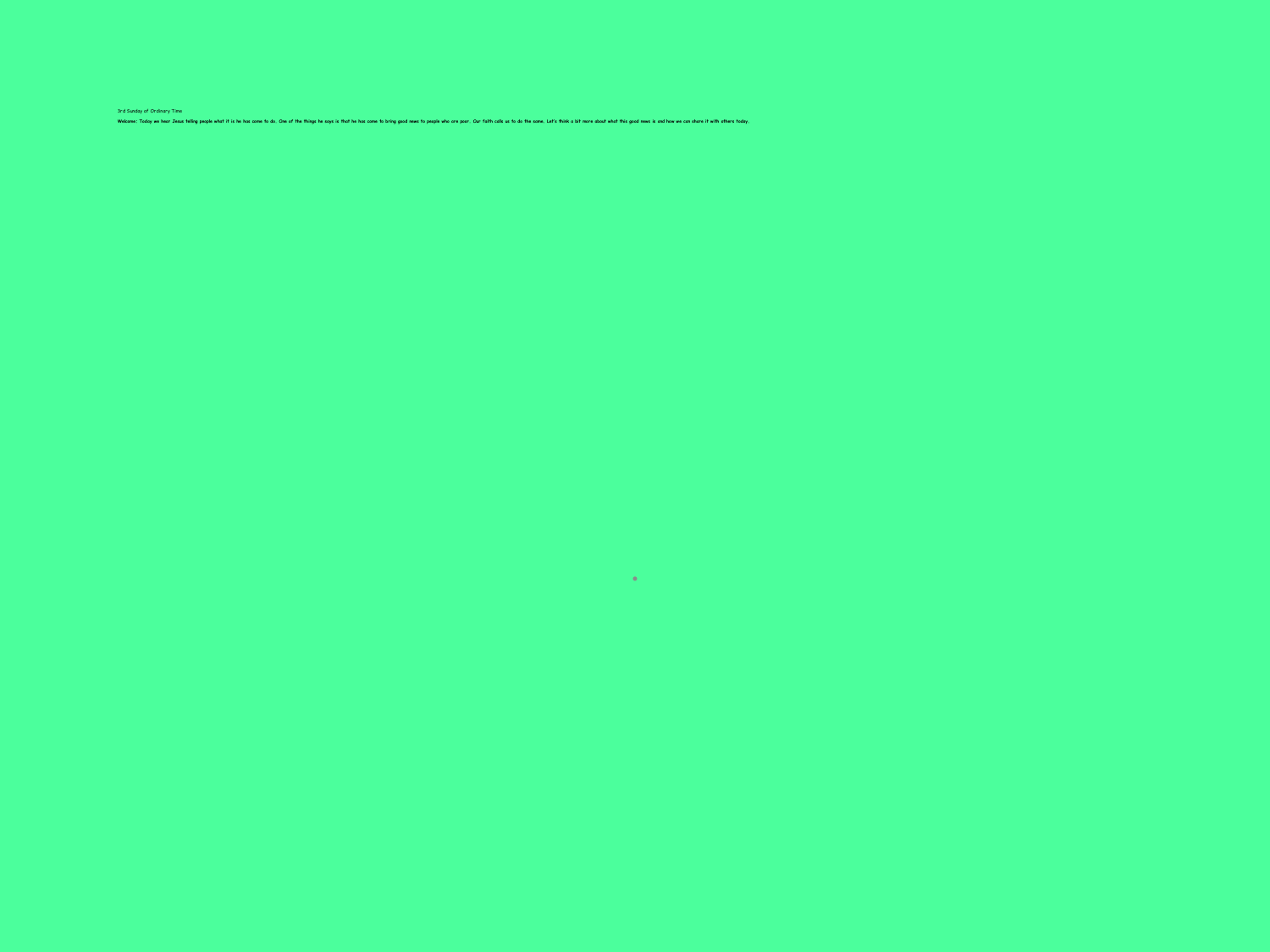

# 3rd Sunday of Ordinary Time Welcome: Today we hear Jesus telling people what it is he has come to do. One of the things he says is that he has come to bring good news to people who are poor. Our faith calls us to do the same. Let’s think a bit more about what this good news is and how we can share it with others today.
.